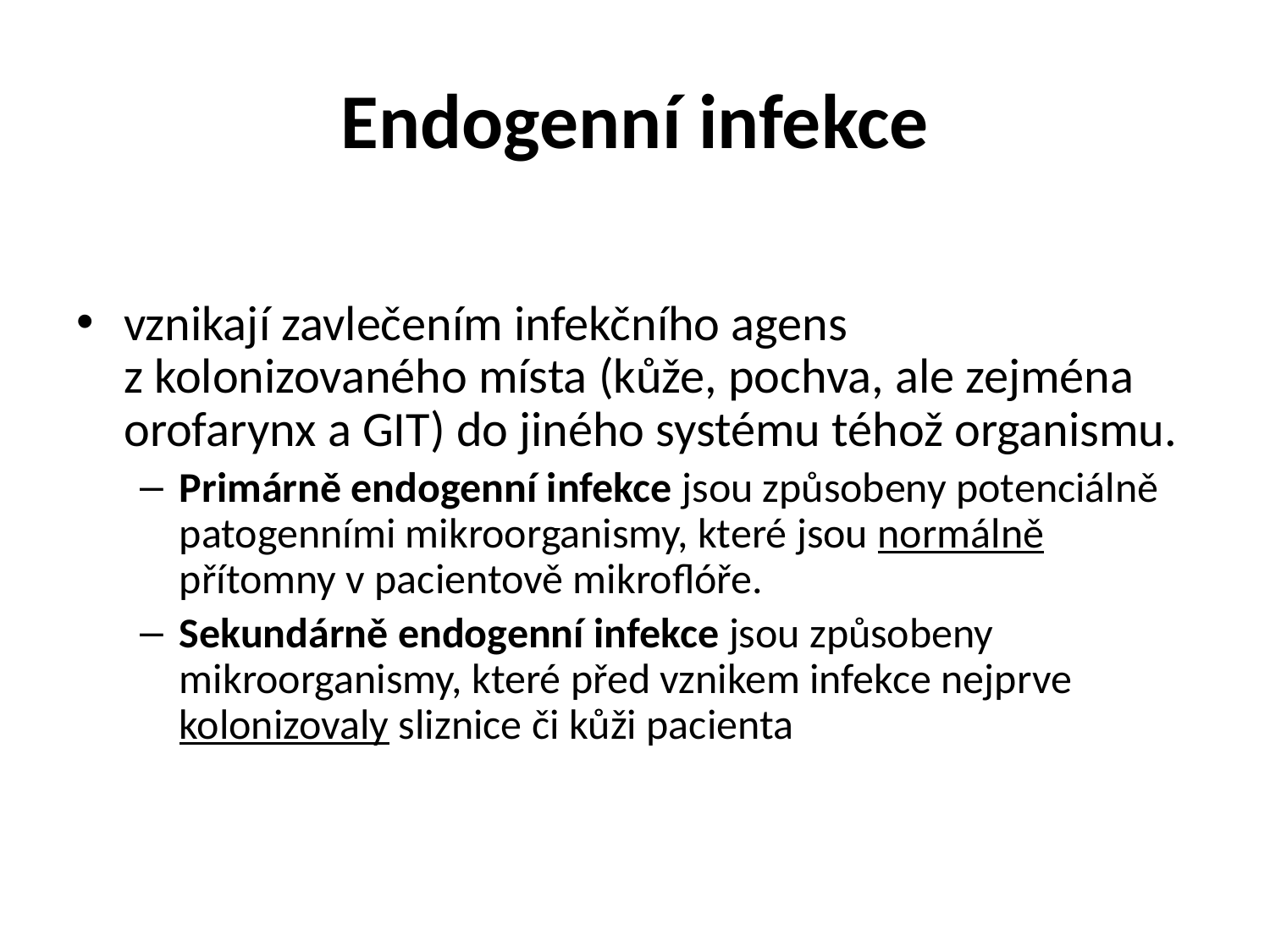

# Endogenní infekce

vznikají zavlečením infekčního agens z kolonizovaného místa (kůže, pochva, ale zejména orofarynx a GIT) do jiného systému téhož organismu.
Primárně endogenní infekce jsou způsobeny potenciálně patogenními mikroorganismy, které jsou normálně přítomny v pacientově mikroflóře.
Sekundárně endogenní infekce jsou způsobeny mikroorganismy, které před vznikem infekce nejprve kolonizovaly sliznice či kůži pacienta